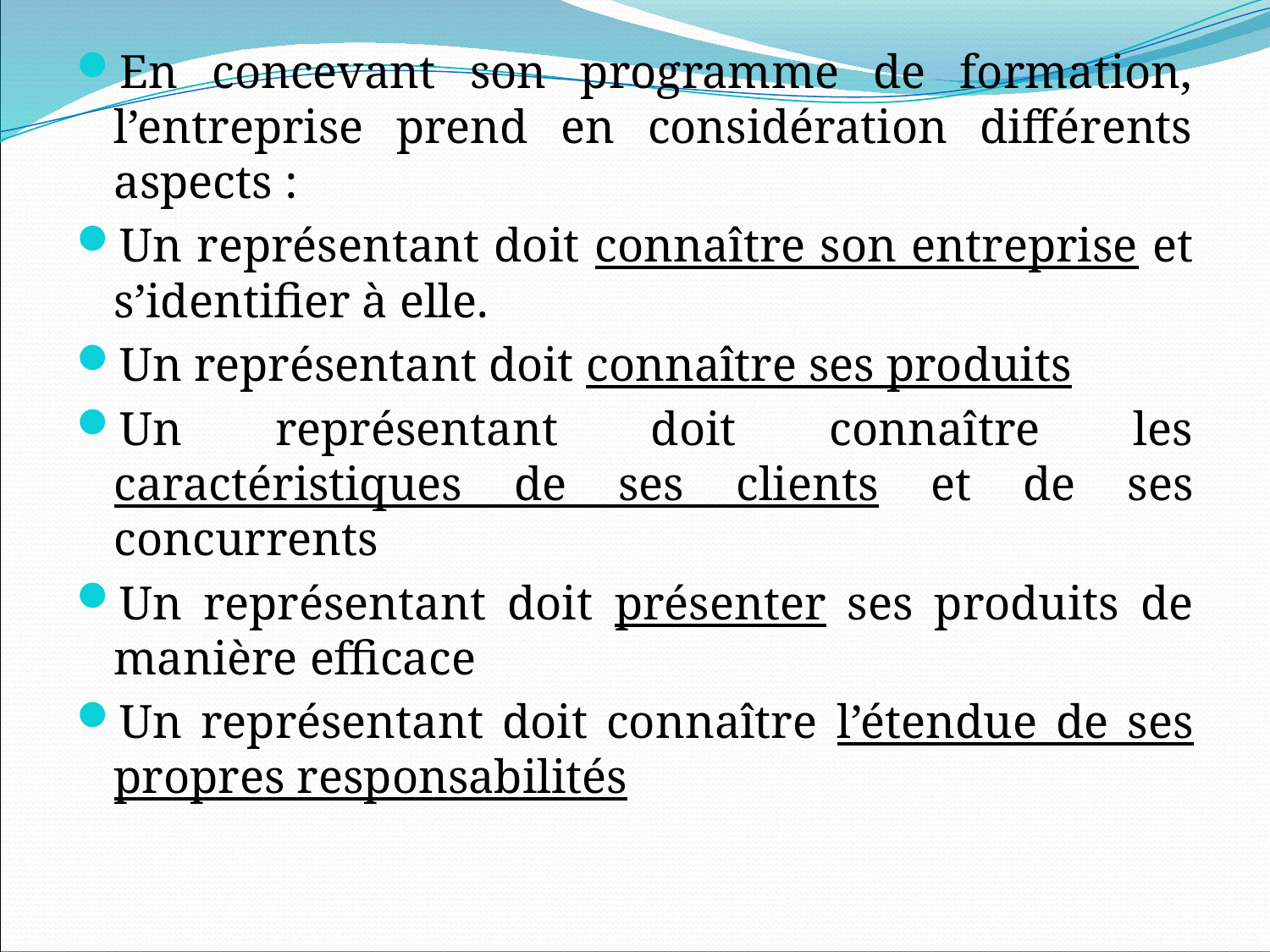

En concevant son programme de formation, l’entreprise prend en considération différents aspects :
Un représentant doit connaître son entreprise et s’identifier à elle.
Un représentant doit connaître ses produits
Un représentant doit connaître les caractéristiques de ses clients et de ses concurrents
Un représentant doit présenter ses produits de manière efficace
Un représentant doit connaître l’étendue de ses propres responsabilités